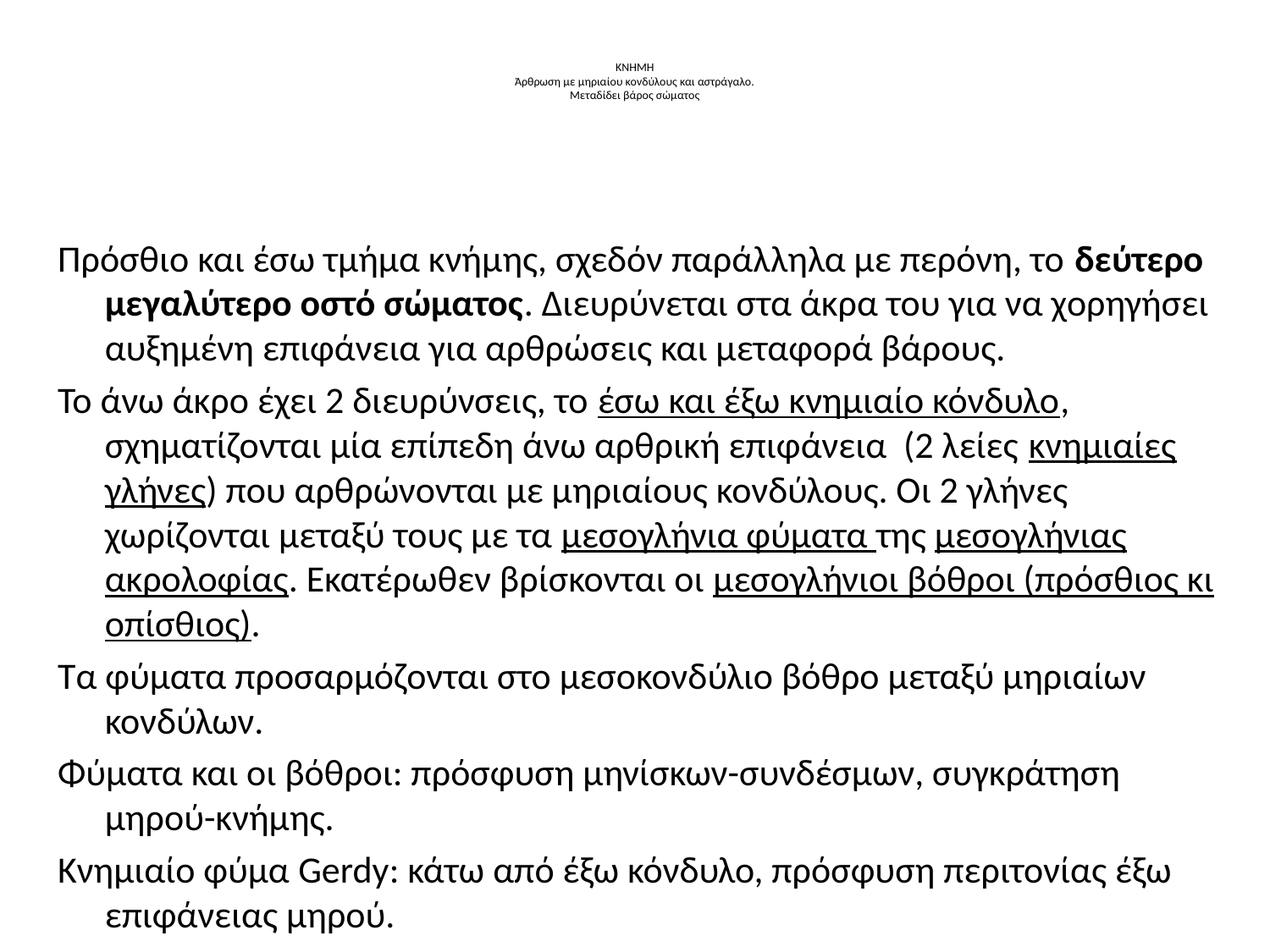

# ΚΝΗΜΗ Άρθρωση με μηριαίου κονδύλους και αστράγαλο. Μεταδίδει βάρος σώματος
Πρόσθιο και έσω τμήμα κνήμης, σχεδόν παράλληλα με περόνη, το δεύτερο μεγαλύτερο οστό σώματος. Διευρύνεται στα άκρα του για να χορηγήσει αυξημένη επιφάνεια για αρθρώσεις και μεταφορά βάρους.
Το άνω άκρο έχει 2 διευρύνσεις, το έσω και έξω κνημιαίο κόνδυλο, σχηματίζονται μία επίπεδη άνω αρθρική επιφάνεια  (2 λείες κνημιαίες γλήνες) που αρθρώνονται με μηριαίους κονδύλους. Οι 2 γλήνες χωρίζονται μεταξύ τους με τα μεσογλήνια φύματα της μεσογλήνιας ακρολοφίας. Εκατέρωθεν βρίσκονται οι μεσογλήνιοι βόθροι (πρόσθιος κι οπίσθιος).
Τα φύματα προσαρμόζονται στο μεσοκονδύλιο βόθρο μεταξύ μηριαίων κονδύλων.
Φύματα και οι βόθροι: πρόσφυση μηνίσκων-συνδέσμων, συγκράτηση μηρού-κνήμης.
Κνημιαίο φύμα Gerdy: κάτω από έξω κόνδυλο, πρόσφυση περιτονίας έξω επιφάνειας μηρού.